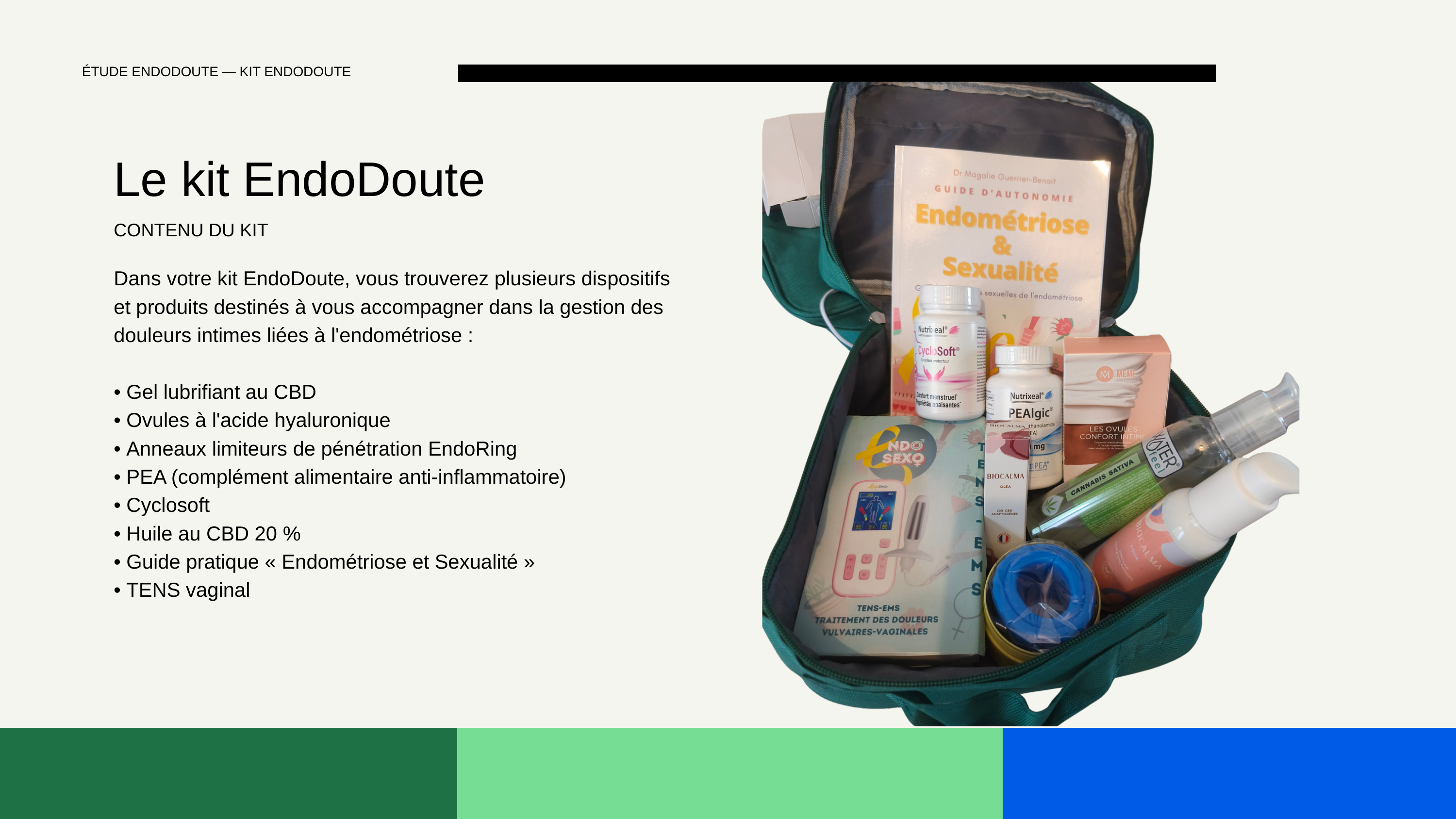

ÉTUDE ENDODOUTE — KIT ENDODOUTE

Le kit EndoDoute
CONTENU DU KIT
Dans votre kit EndoDoute, vous trouverez plusieurs dispositifs et produits destinés à vous accompagner dans la gestion des douleurs intimes liées à l'endométriose :

• Gel lubrifiant au CBD
• Ovules à l'acide hyaluronique
• Anneaux limiteurs de pénétration EndoRing
• PEA (complément alimentaire anti-inflammatoire)
• Cyclosoft
• Huile au CBD 20 %
• Guide pratique « Endométriose et Sexualité »
• TENS vaginal